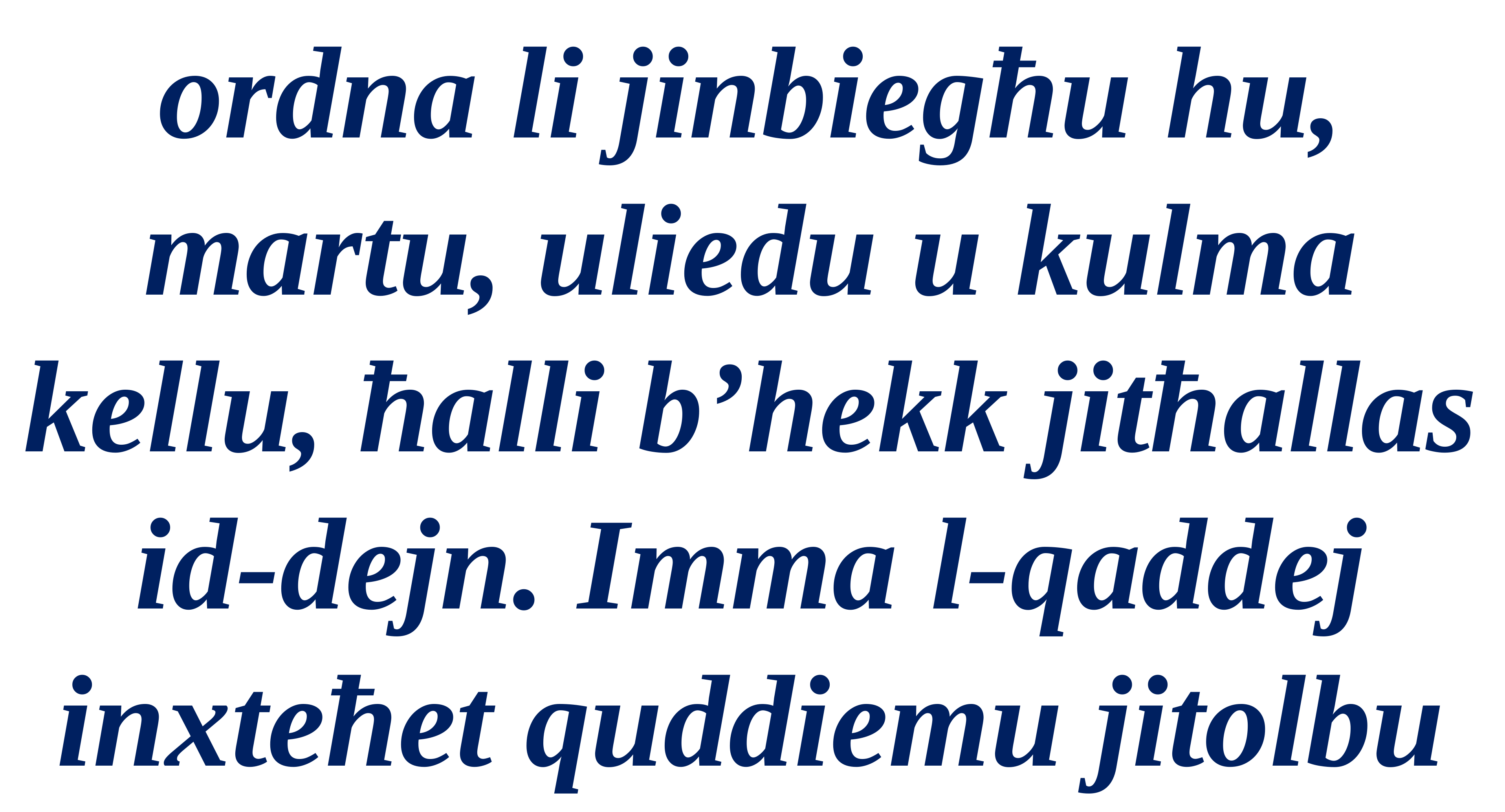

ordna li jinbiegħu hu, martu, uliedu u kulma kellu, ħalli b’hekk jitħallas id-dejn. Imma l-qaddej inxteħet quddiemu jitolbu